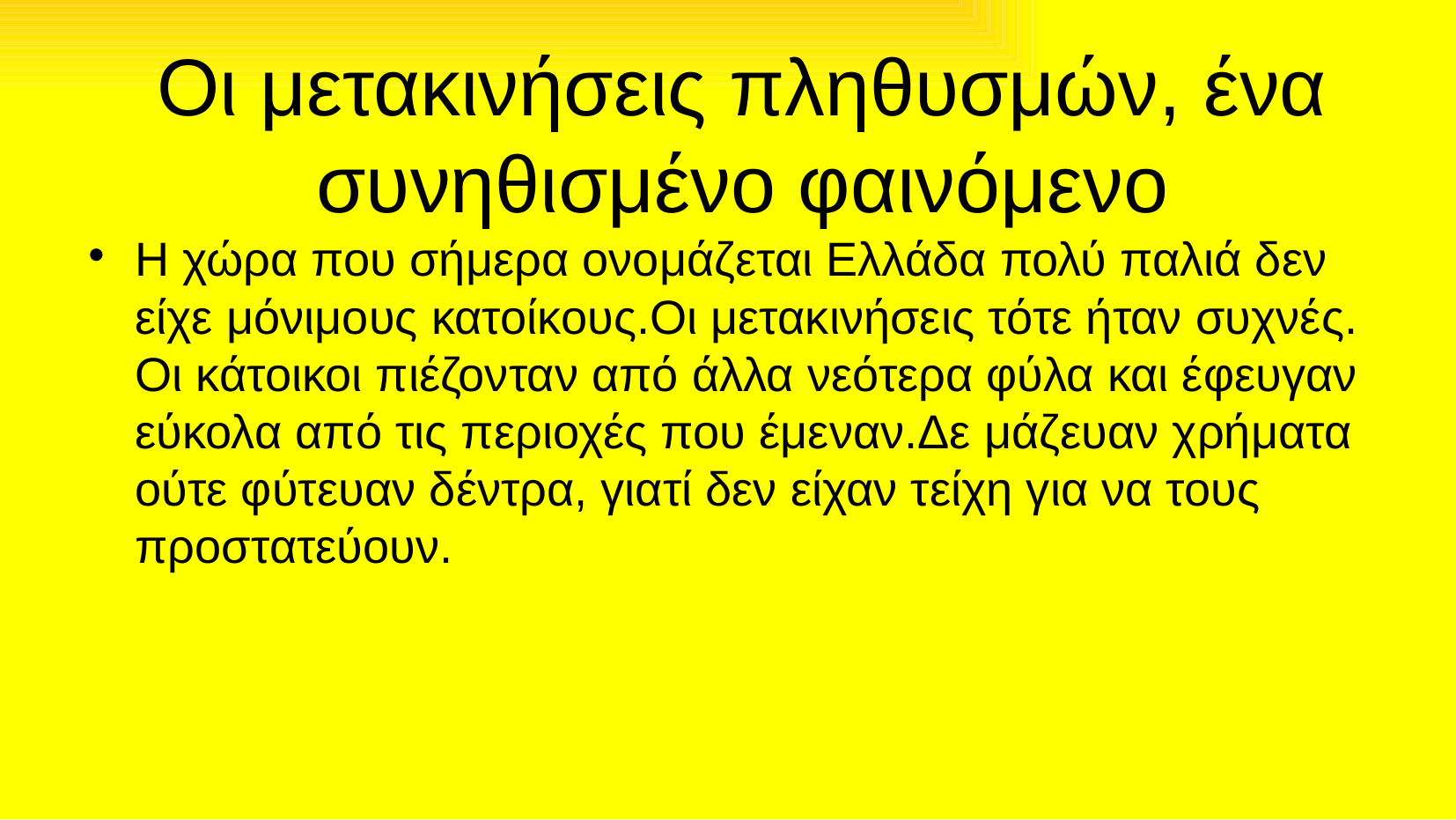

Οι μετακινήσεις πληθυσμών, ένα συνηθισμένο φαινόμενο
Η χώρα που σήμερα ονομάζεται Ελλάδα πολύ παλιά δεν είχε μόνιμους κατοίκους.Οι μετακινήσεις τότε ήταν συχνές. Οι κάτοικοι πιέζονταν από άλλα νεότερα φύλα και έφευγαν εύκολα από τις περιοχές που έμεναν.Δε μάζευαν χρήματα ούτε φύτευαν δέντρα, γιατί δεν είχαν τείχη για να τους προστατεύουν.